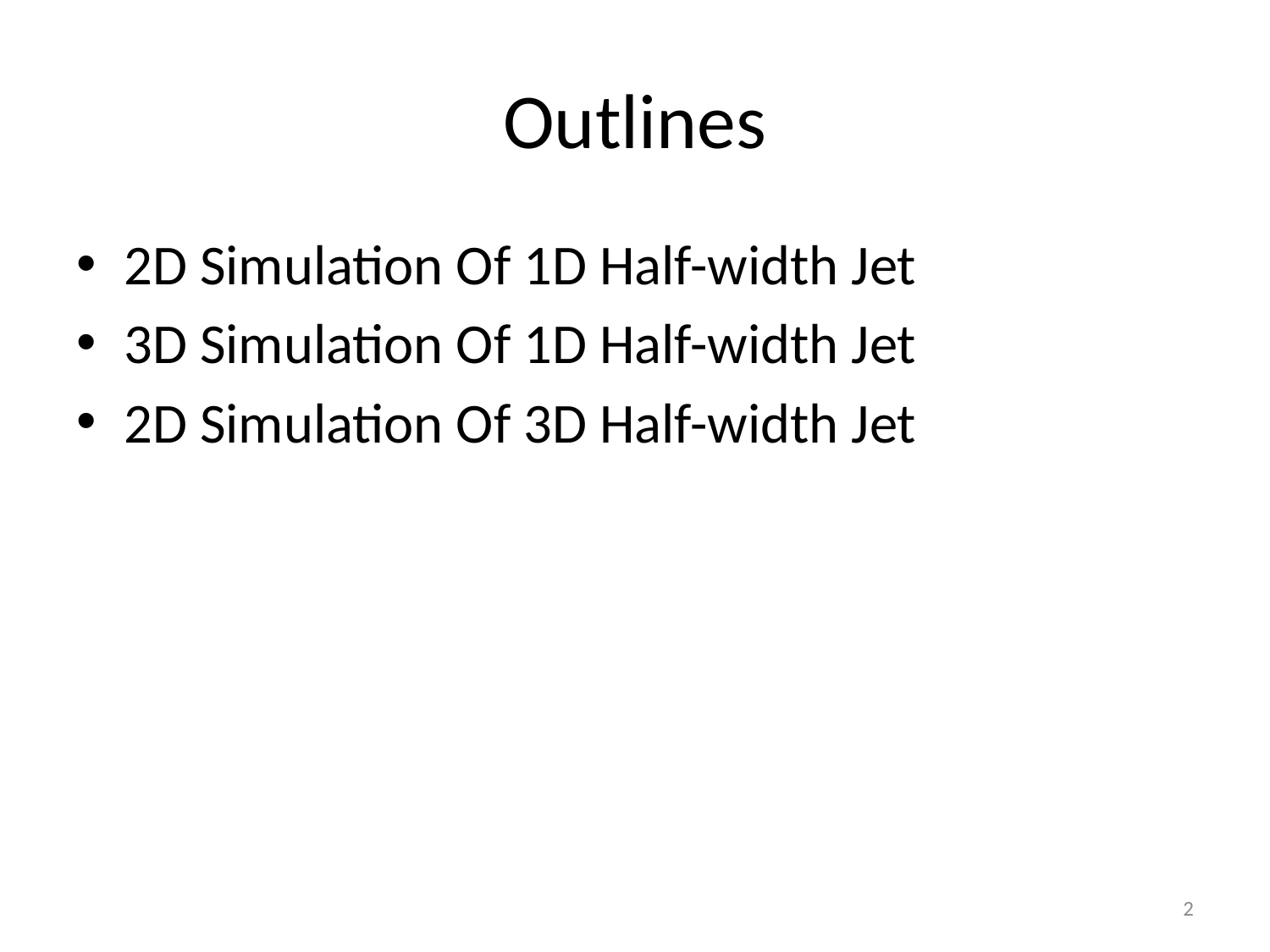

# Outlines
2D Simulation Of 1D Half-width Jet
3D Simulation Of 1D Half-width Jet
2D Simulation Of 3D Half-width Jet

2